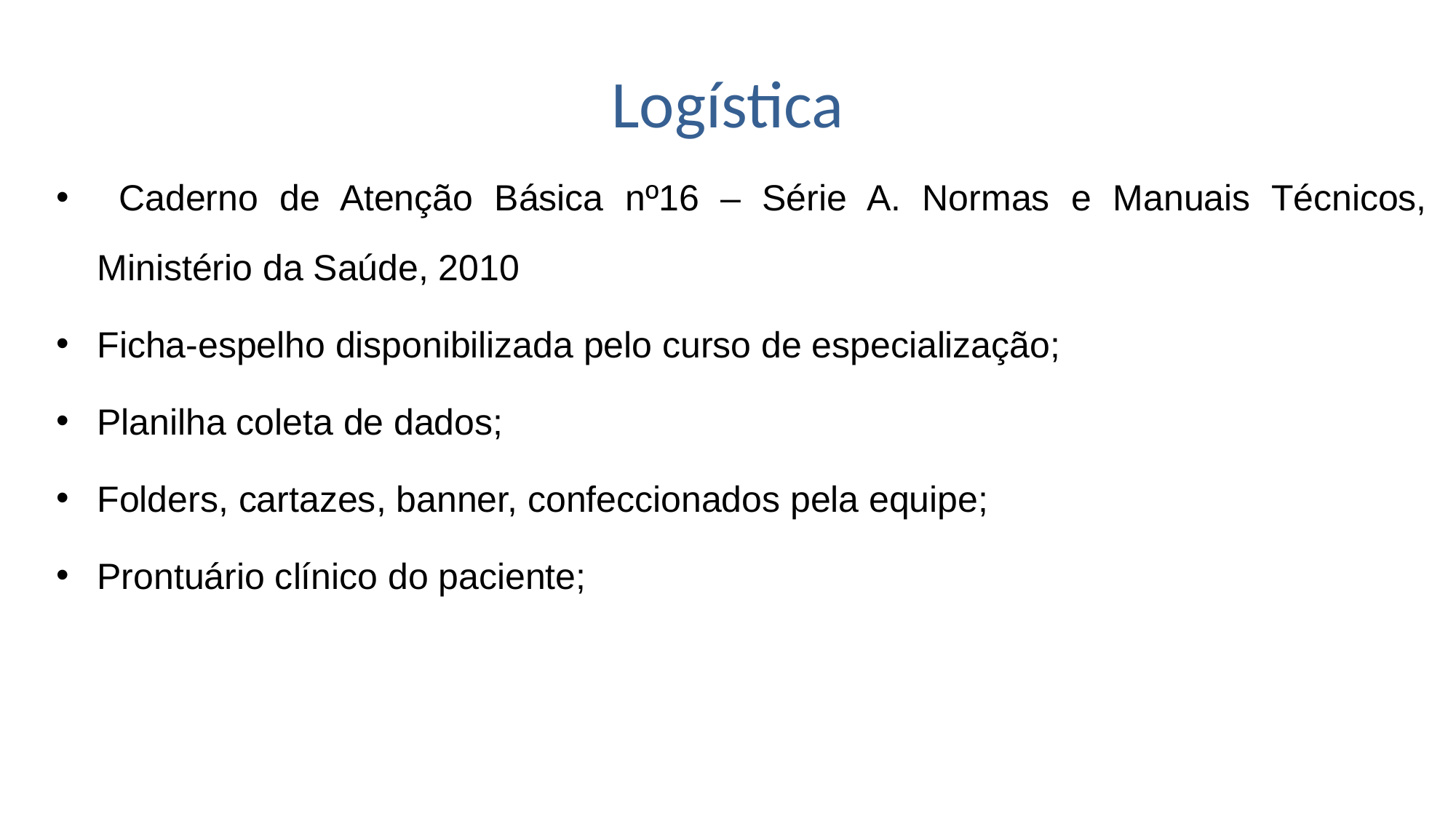

# Logística
 Caderno de Atenção Básica nº16 – Série A. Normas e Manuais Técnicos, Ministério da Saúde, 2010
Ficha-espelho disponibilizada pelo curso de especialização;
Planilha coleta de dados;
Folders, cartazes, banner, confeccionados pela equipe;
Prontuário clínico do paciente;